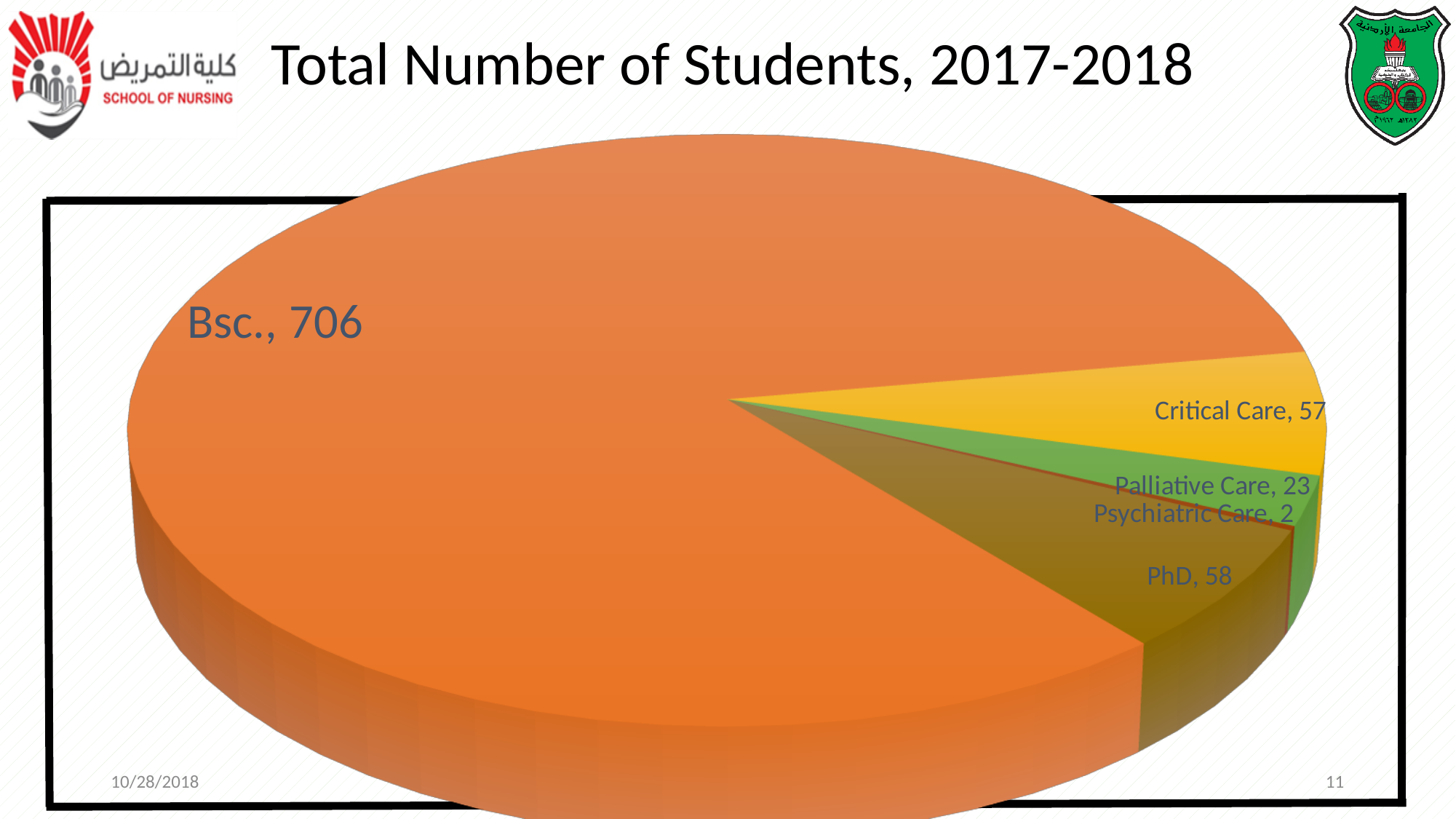

# Total Number of Students, 2017-2018

[unsupported chart]

10/28/2018
11